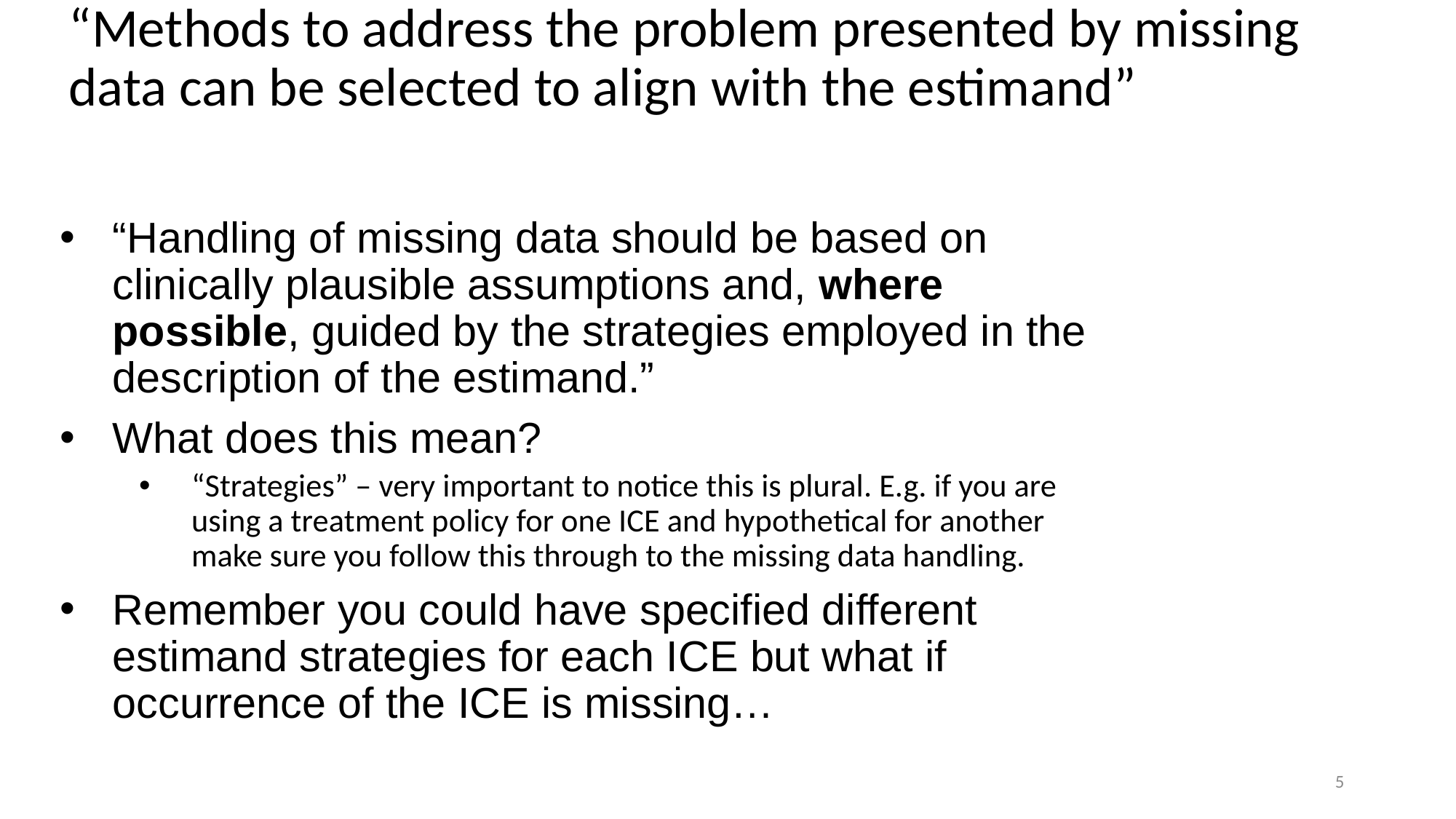

# “Methods to address the problem presented by missing data can be selected to align with the estimand”

“Handling of missing data should be based on clinically plausible assumptions and, where possible, guided by the strategies employed in the description of the estimand.”
What does this mean?
“Strategies” – very important to notice this is plural. E.g. if you are using a treatment policy for one ICE and hypothetical for another make sure you follow this through to the missing data handling.
Remember you could have specified different estimand strategies for each ICE but what if occurrence of the ICE is missing…
5